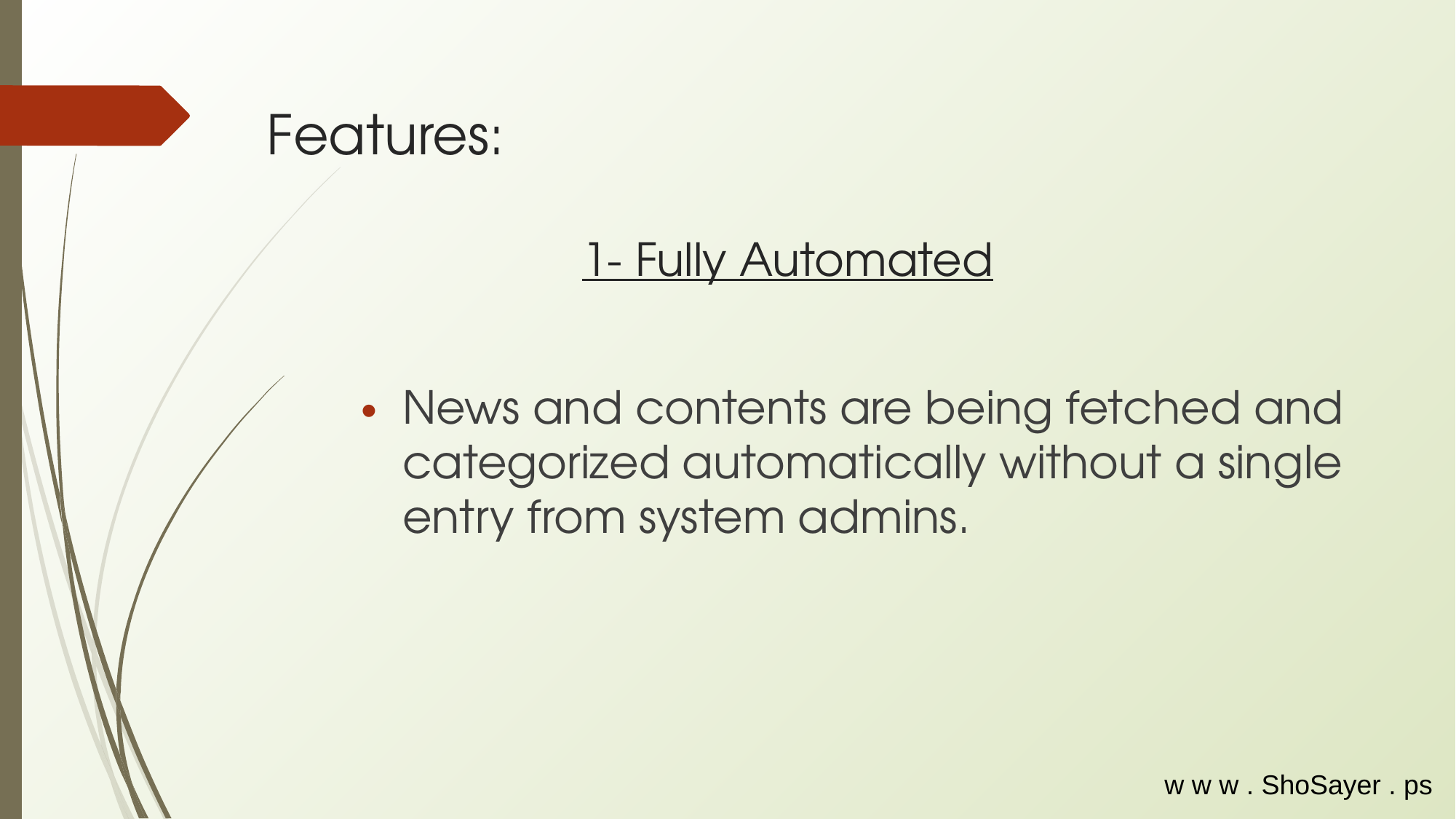

# Features:

1- Fully Automated
News and contents are being fetched and categorized automatically without a single entry from system admins.
w w w . ShoSayer . ps